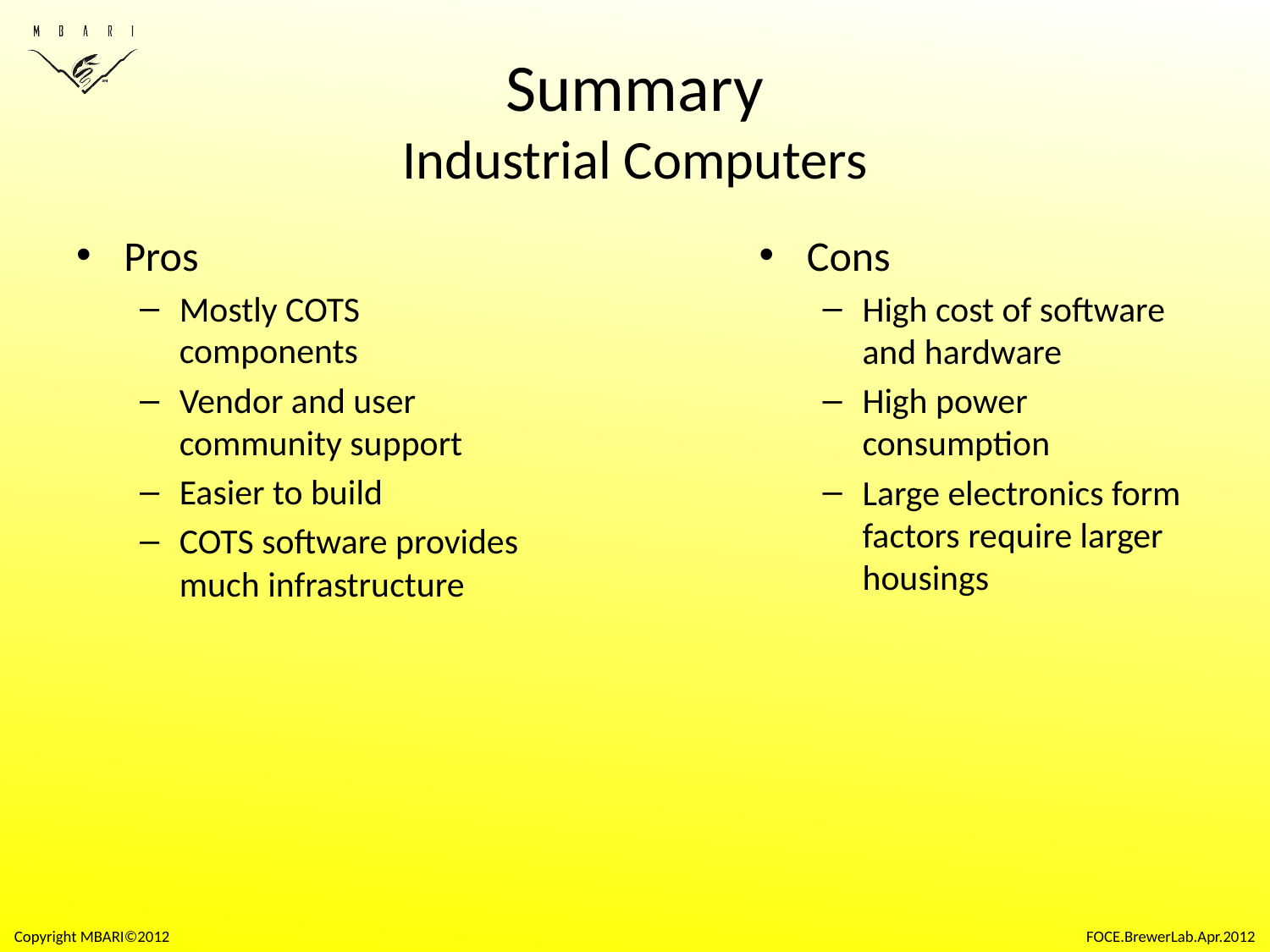

# Summary Industrial Computers
Pros
Mostly COTS components
Vendor and user community support
Easier to build
COTS software provides much infrastructure
Cons
High cost of software and hardware
High power consumption
Large electronics form factors require larger housings